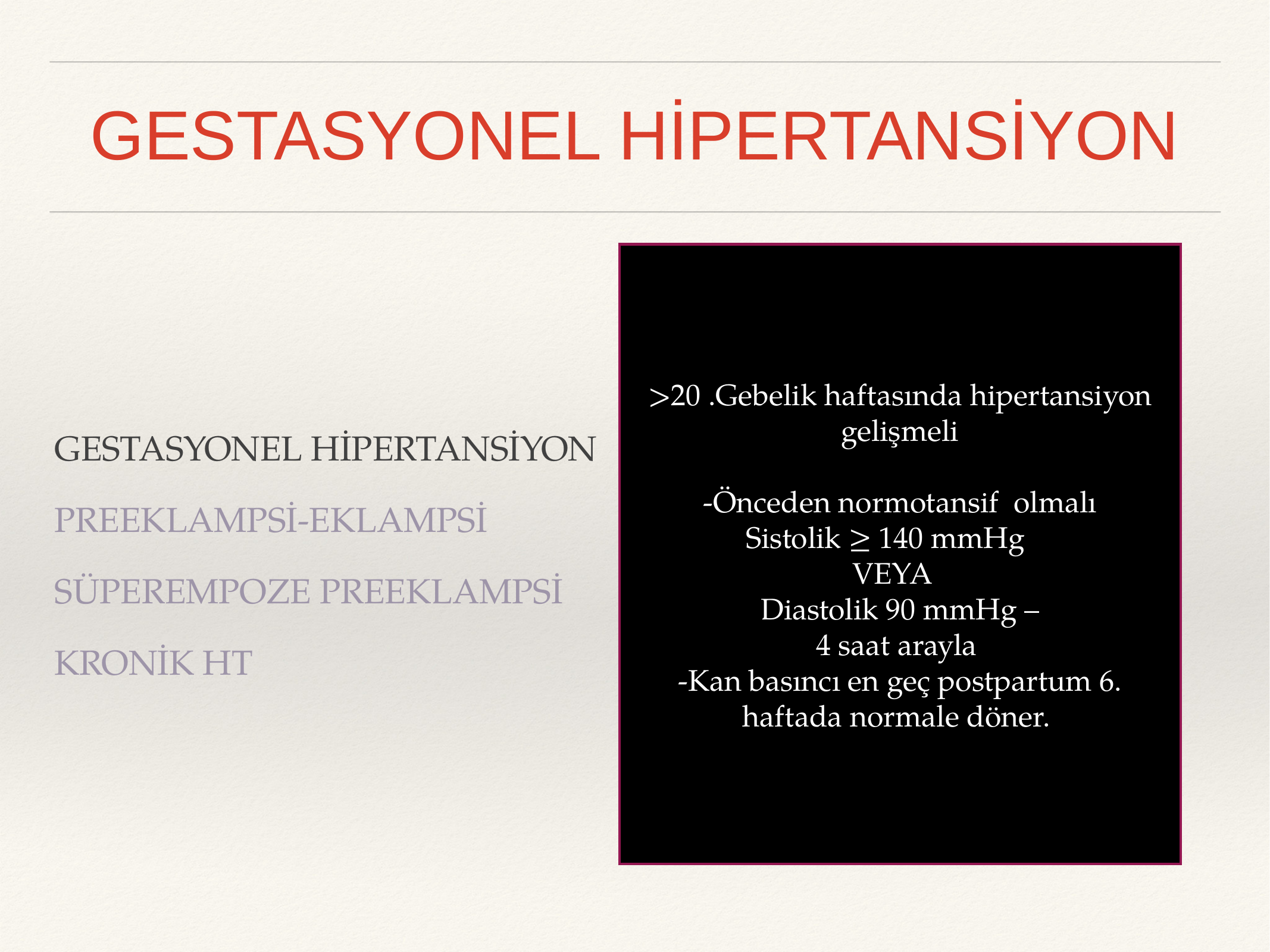

# GESTASYONEL HİPERTANSİYON

GESTASYONEL HİPERTANSİYON
PREEKLAMPSİ-EKLAMPSİ
SÜPEREMPOZE PREEKLAMPSİ
KRONİK HT
>20 .Gebelik haftasında hipertansiyon gelişmeli

-Önceden normotansif  olmalı
Sistolik ≥ 140 mmHg
VEYA
Diastolik 90 mmHg –
4 saat arayla
-Kan basıncı en geç postpartum 6. haftada normale döner.